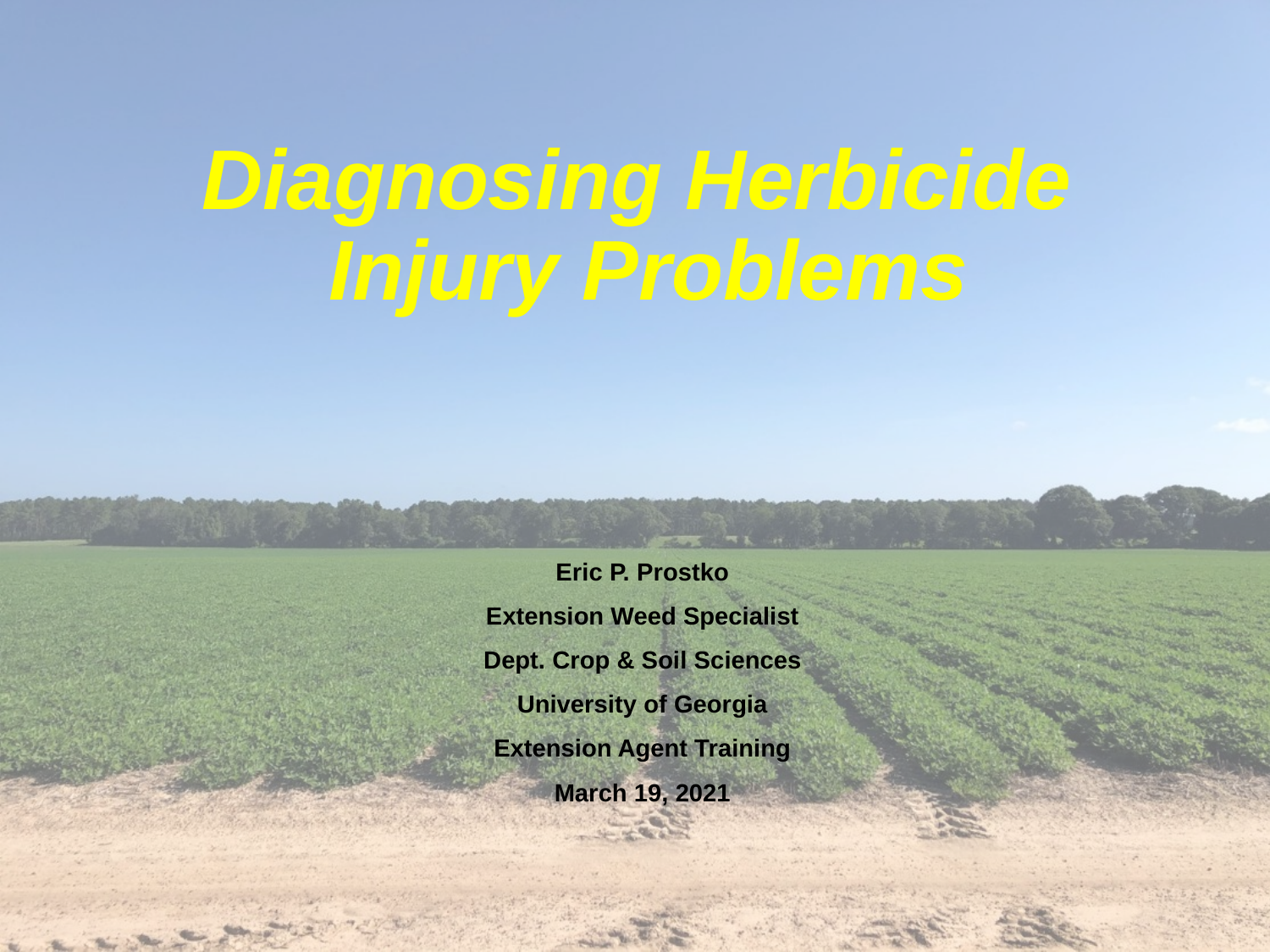

# Diagnosing Herbicide Injury Problems
Eric P. Prostko
Extension Weed Specialist
Dept. Crop & Soil Sciences
University of Georgia
Extension Agent Training
March 19, 2021